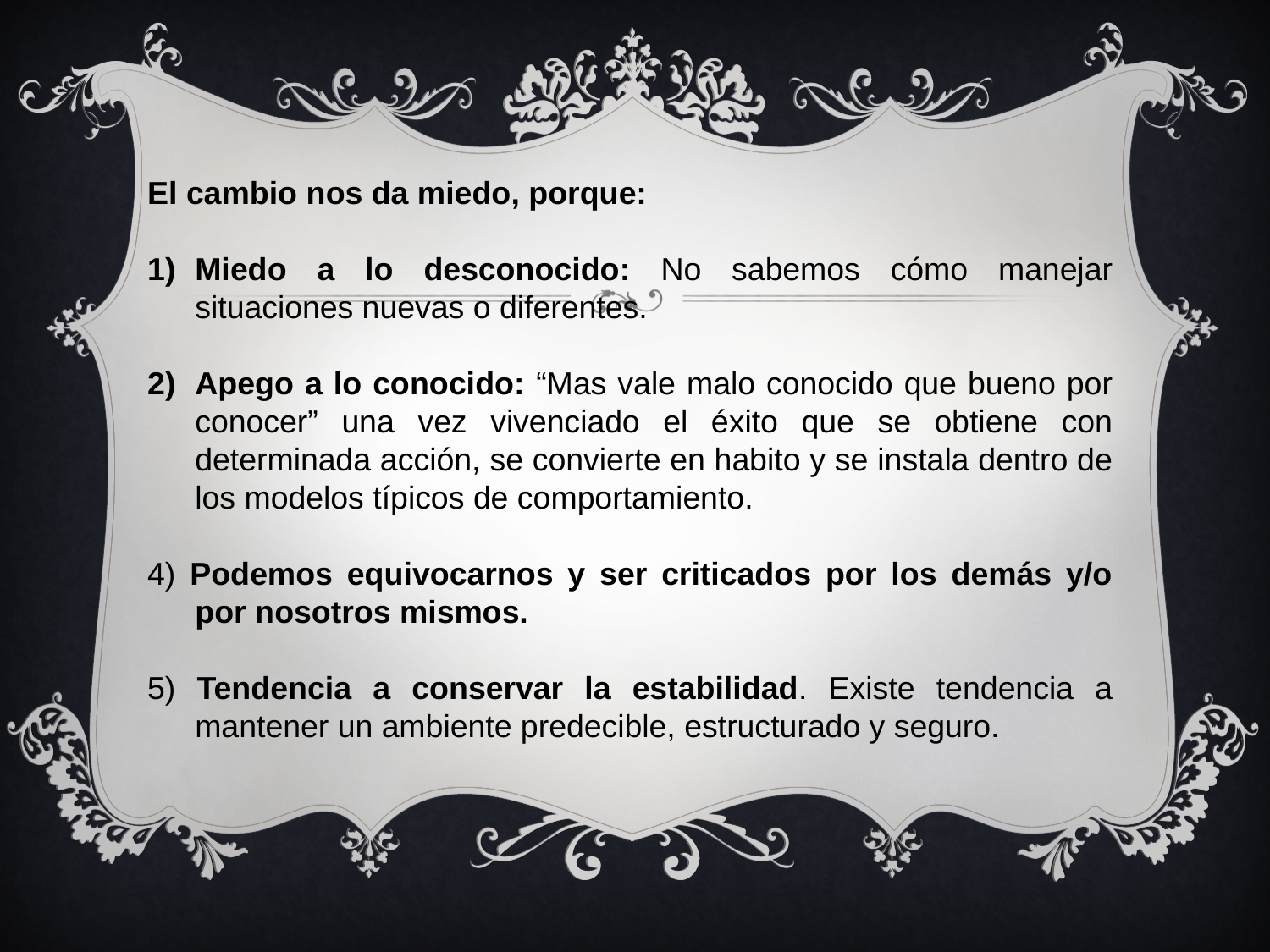

El cambio nos da miedo, porque:

Miedo a lo desconocido: No sabemos cómo manejar situaciones nuevas o diferentes.

Apego a lo conocido: “Mas vale malo conocido que bueno por conocer” una vez vivenciado el éxito que se obtiene con determinada acción, se convierte en habito y se instala dentro de los modelos típicos de comportamiento.

4) Podemos equivocarnos y ser criticados por los demás y/o por nosotros mismos.

5) Tendencia a conservar la estabilidad. Existe tendencia a mantener un ambiente predecible, estructurado y seguro.